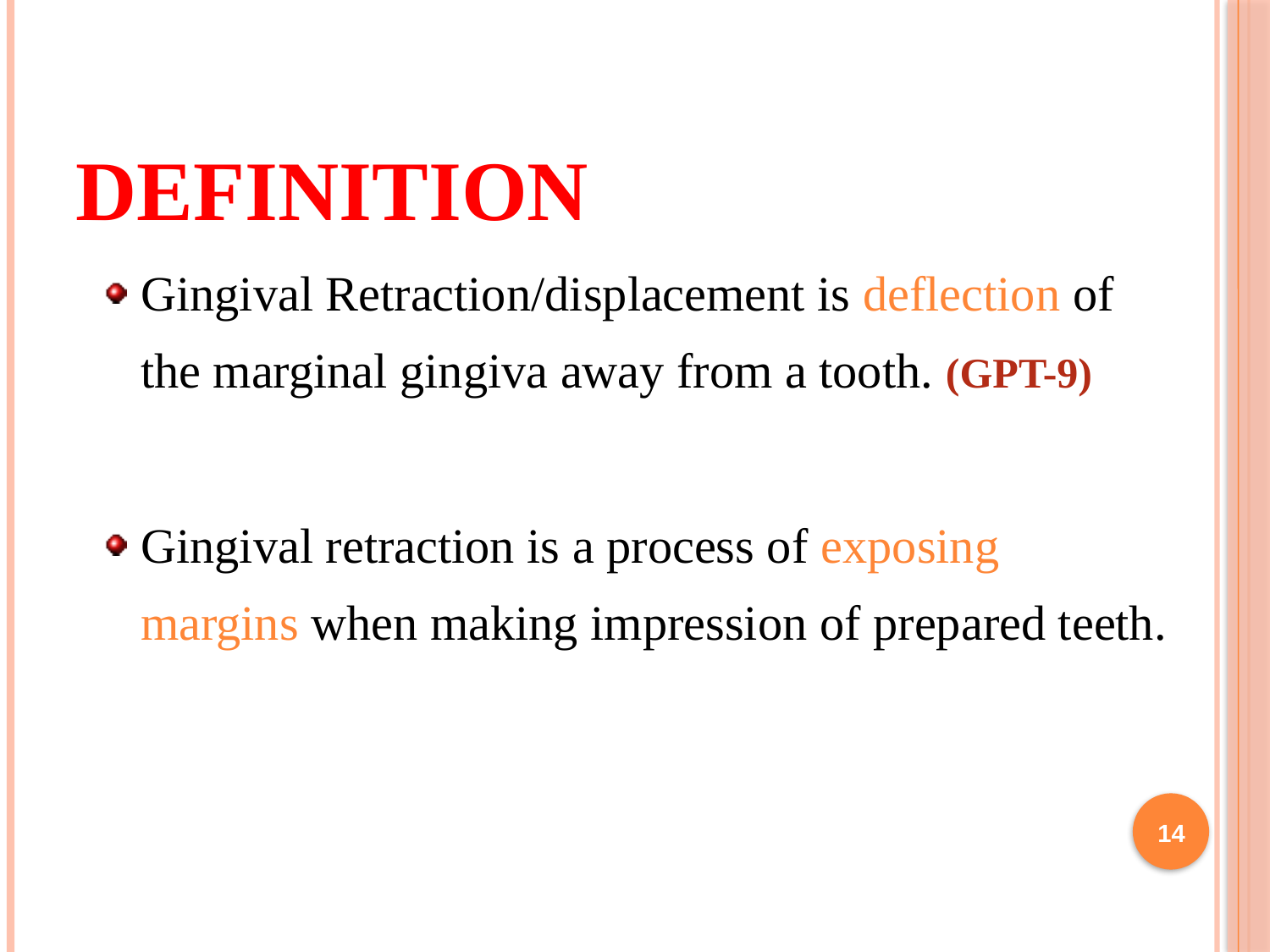

# Definition
Gingival Retraction/displacement is deflection of the marginal gingiva away from a tooth. (GPT-9)

Gingival retraction is a process of exposing margins when making impression of prepared teeth.

14